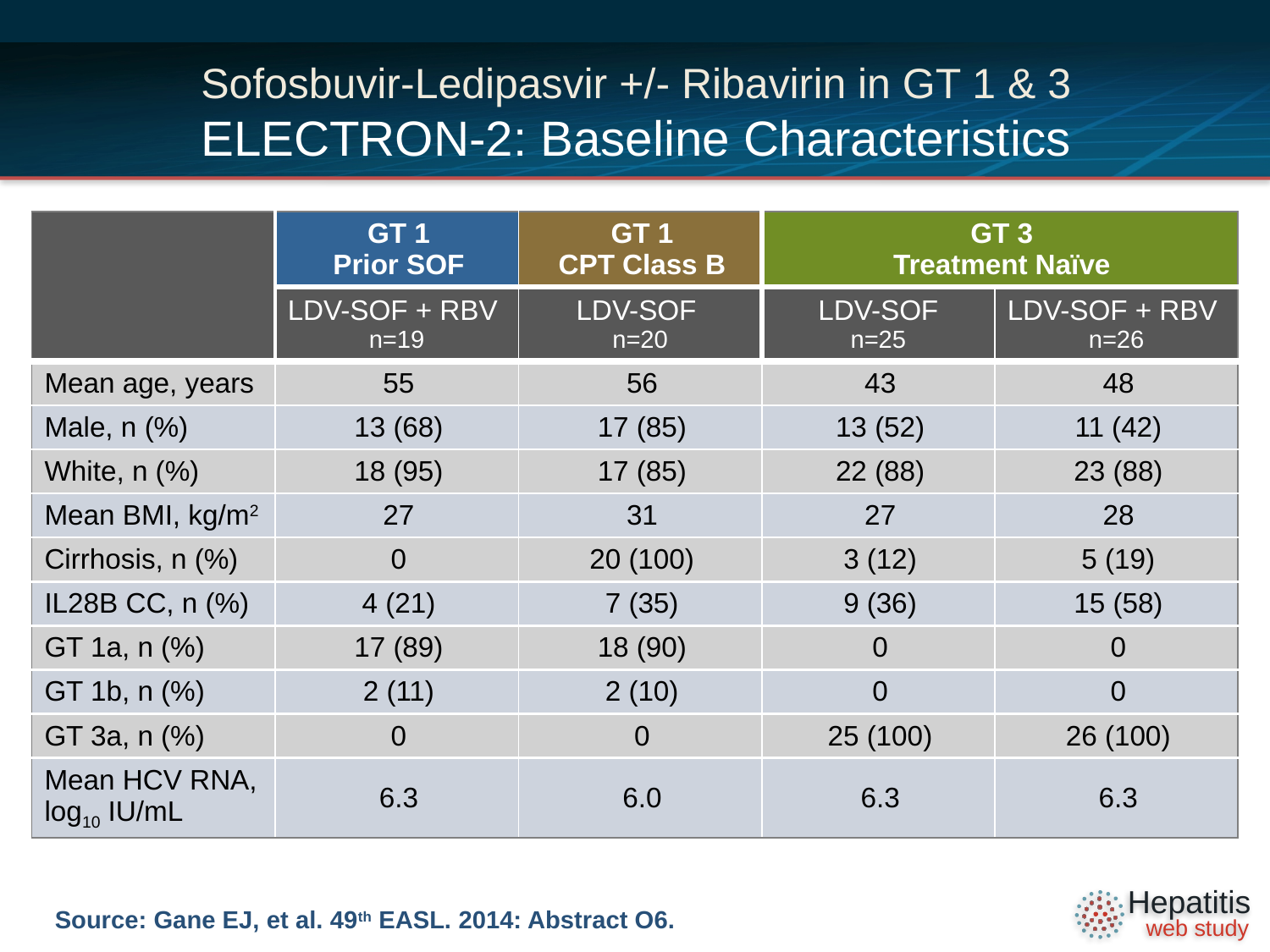

# Sofosbuvir-Ledipasvir +/- Ribavirin in GT 1 & 3 ELECTRON-2: Baseline Characteristics
|  | GT 1 Prior SOF | GT 1 CPT Class B | GT 3 Treatment Naïve |  |
| --- | --- | --- | --- | --- |
|  | LDV-SOF + RBV n=19 | LDV-SOF n=20 | LDV-SOF n=25 | LDV-SOF + RBV n=26 |
| Mean age, years | 55 | 56 | 43 | 48 |
| Male, n (%) | 13 (68) | 17 (85) | 13 (52) | 11 (42) |
| White, n (%) | 18 (95) | 17 (85) | 22 (88) | 23 (88) |
| Mean BMI, kg/m2 | 27 | 31 | 27 | 28 |
| Cirrhosis, n (%) | 0 | 20 (100) | 3 (12) | 5 (19) |
| IL28B CC, n (%) | 4 (21) | 7 (35) | 9 (36) | 15 (58) |
| GT 1a, n (%) | 17 (89) | 18 (90) | 0 | 0 |
| GT 1b, n (%) | 2 (11) | 2 (10) | 0 | 0 |
| GT 3a, n (%) | 0 | 0 | 25 (100) | 26 (100) |
| Mean HCV RNA, log10 IU/mL | 6.3 | 6.0 | 6.3 | 6.3 |
Source: Gane EJ, et al. 49th EASL. 2014: Abstract O6.